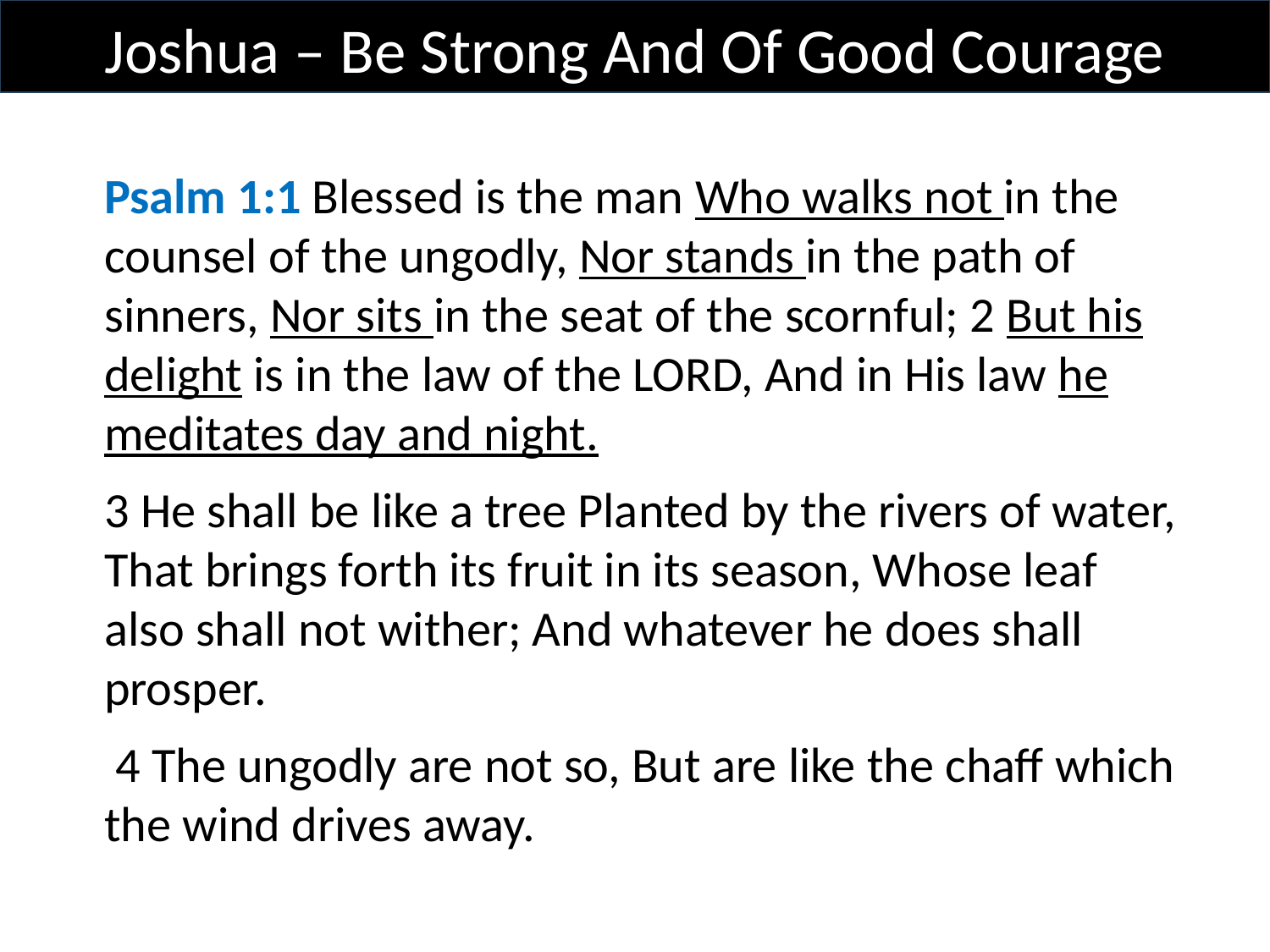

Joshua – Be Strong And Of Good Courage
Psalm 1:1 Blessed is the man Who walks not in the counsel of the ungodly, Nor stands in the path of sinners, Nor sits in the seat of the scornful; 2 But his delight is in the law of the LORD, And in His law he meditates day and night.
3 He shall be like a tree Planted by the rivers of water, That brings forth its fruit in its season, Whose leaf also shall not wither; And whatever he does shall prosper.
 4 The ungodly are not so, But are like the chaff which the wind drives away.